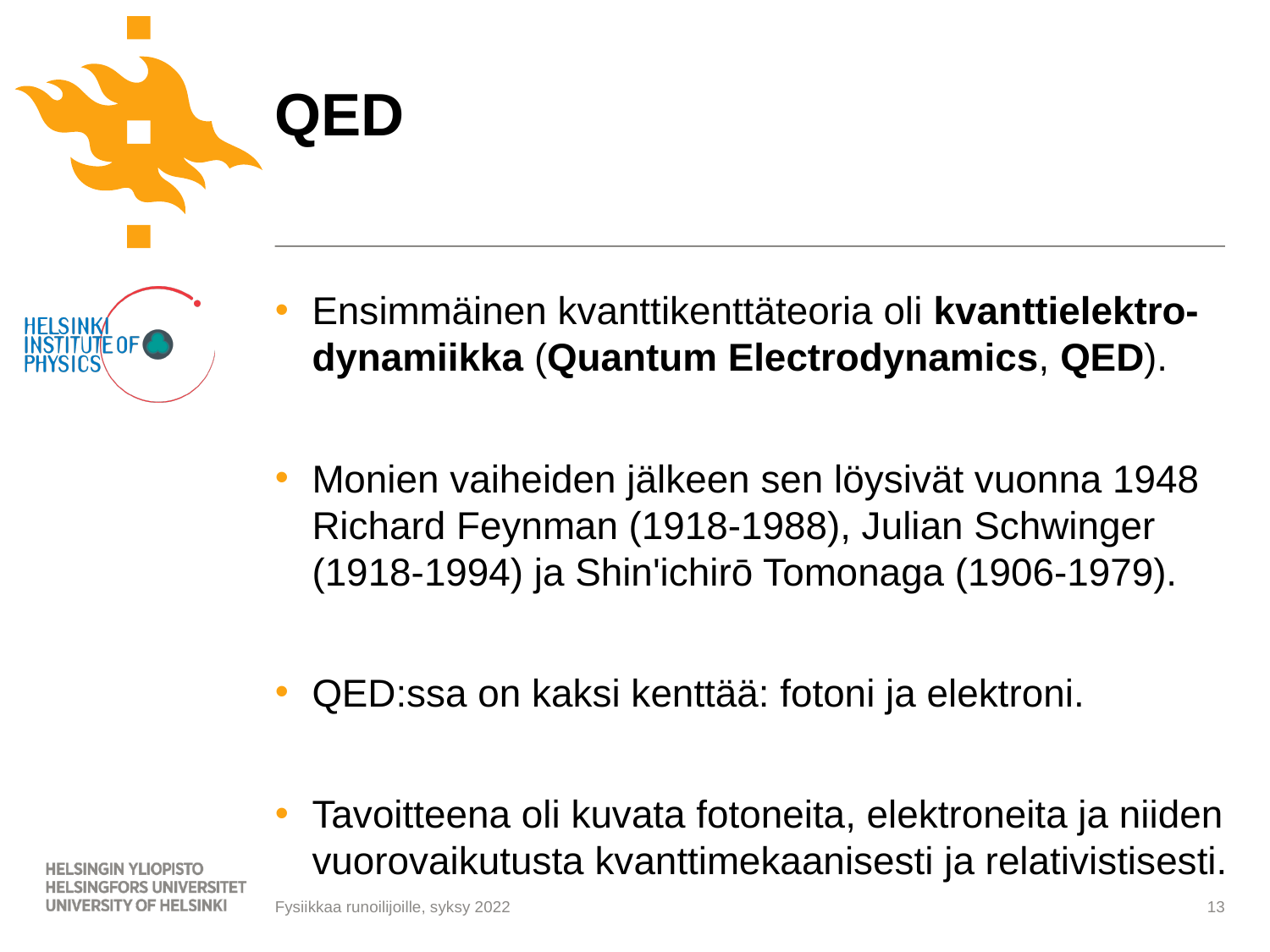

# QED
Ensimmäinen kvanttikenttäteoria oli kvanttielektro-dynamiikka (Quantum Electrodynamics, QED).

Monien vaiheiden jälkeen sen löysivät vuonna 1948 Richard Feynman (1918-1988), Julian Schwinger (1918-1994) ja Shin'ichirō Tomonaga (1906-1979).

QED:ssa on kaksi kenttää: fotoni ja elektroni.

Tavoitteena oli kuvata fotoneita, elektroneita ja niiden vuorovaikutusta kvanttimekaanisesti ja relativistisesti.
13
Fysiikkaa runoilijoille, syksy 2022